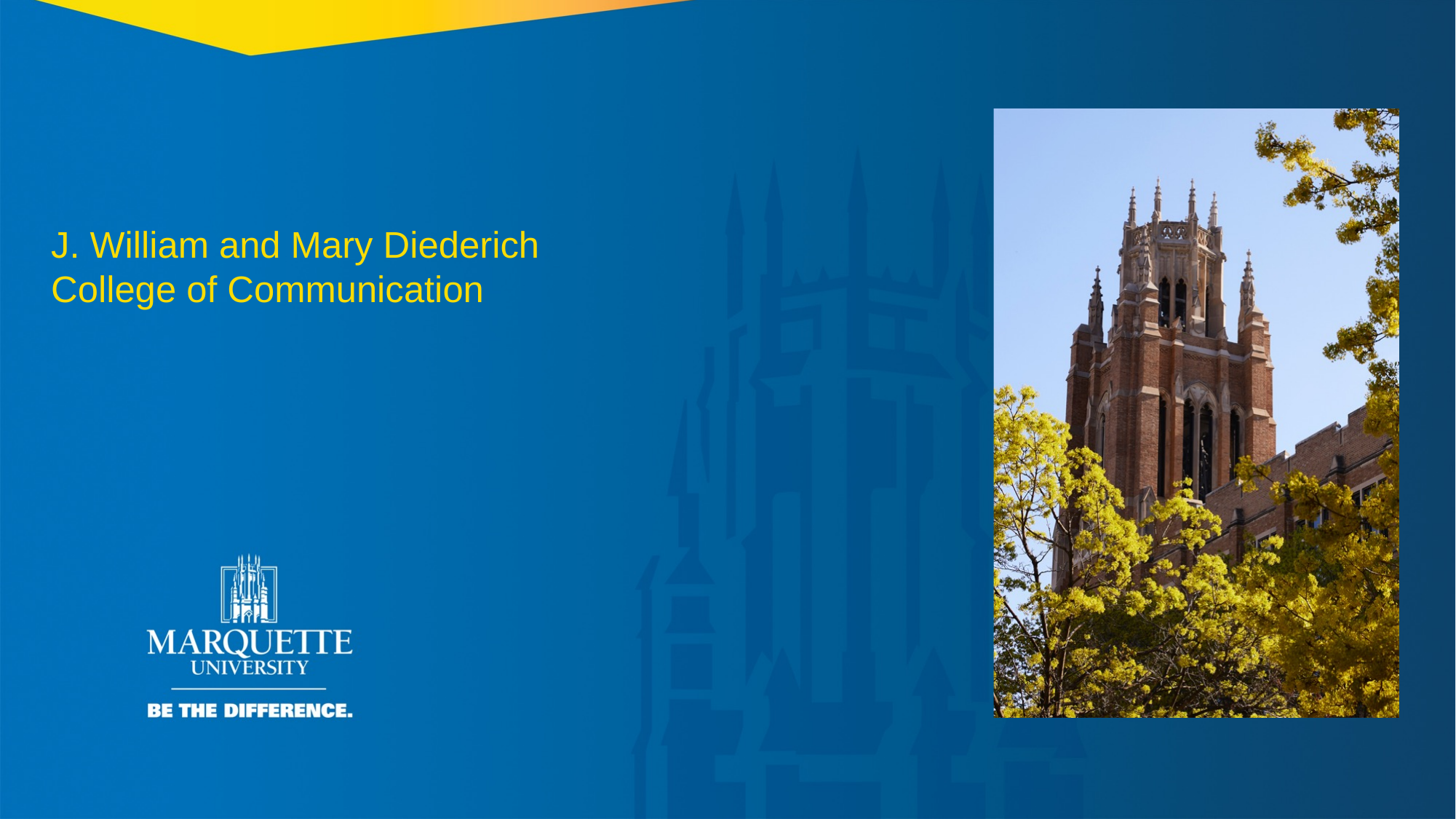

J. William and Mary Diederich
College of Communication